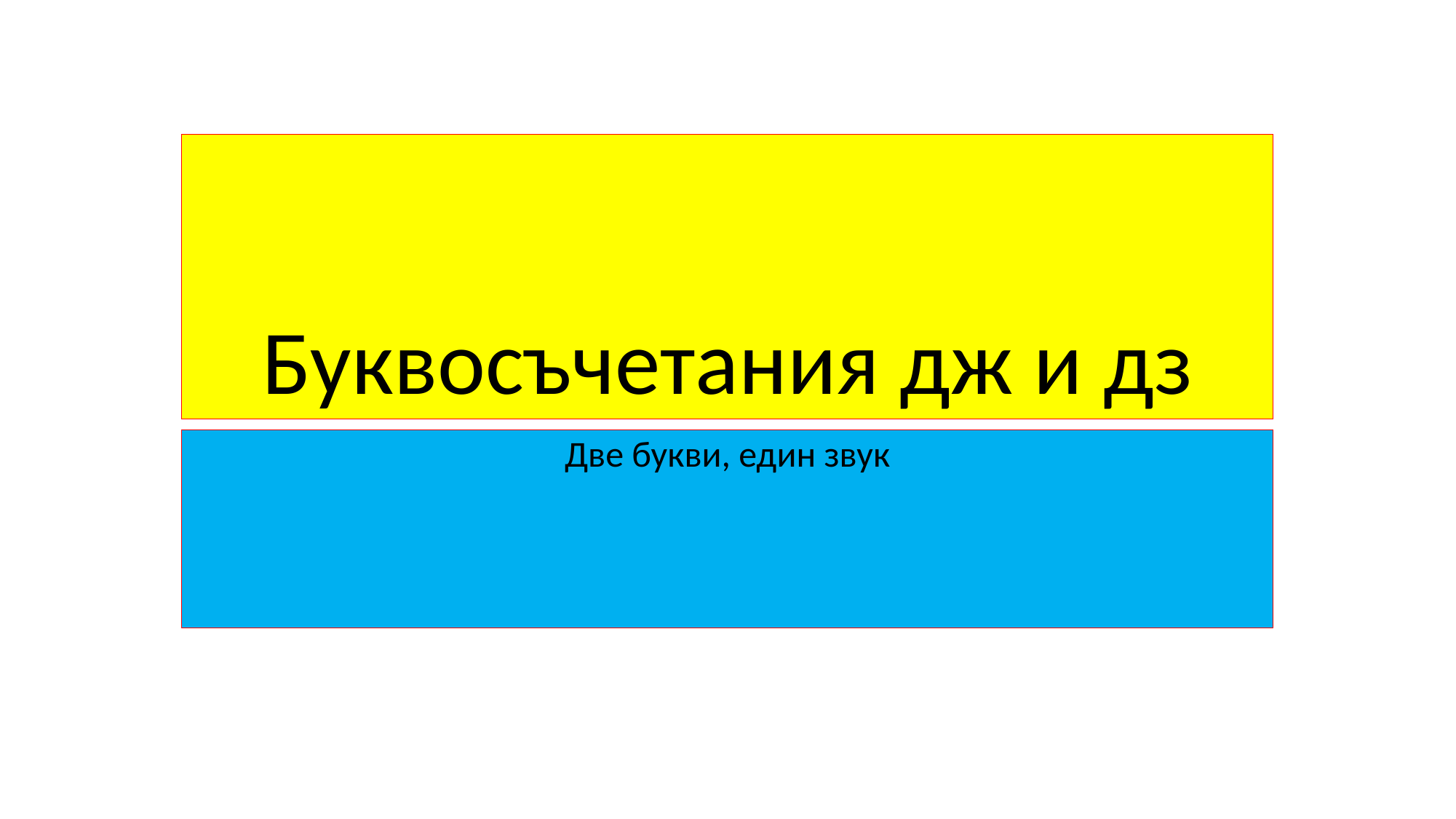

# Буквосъчетания дж и дз
Две букви, един звук